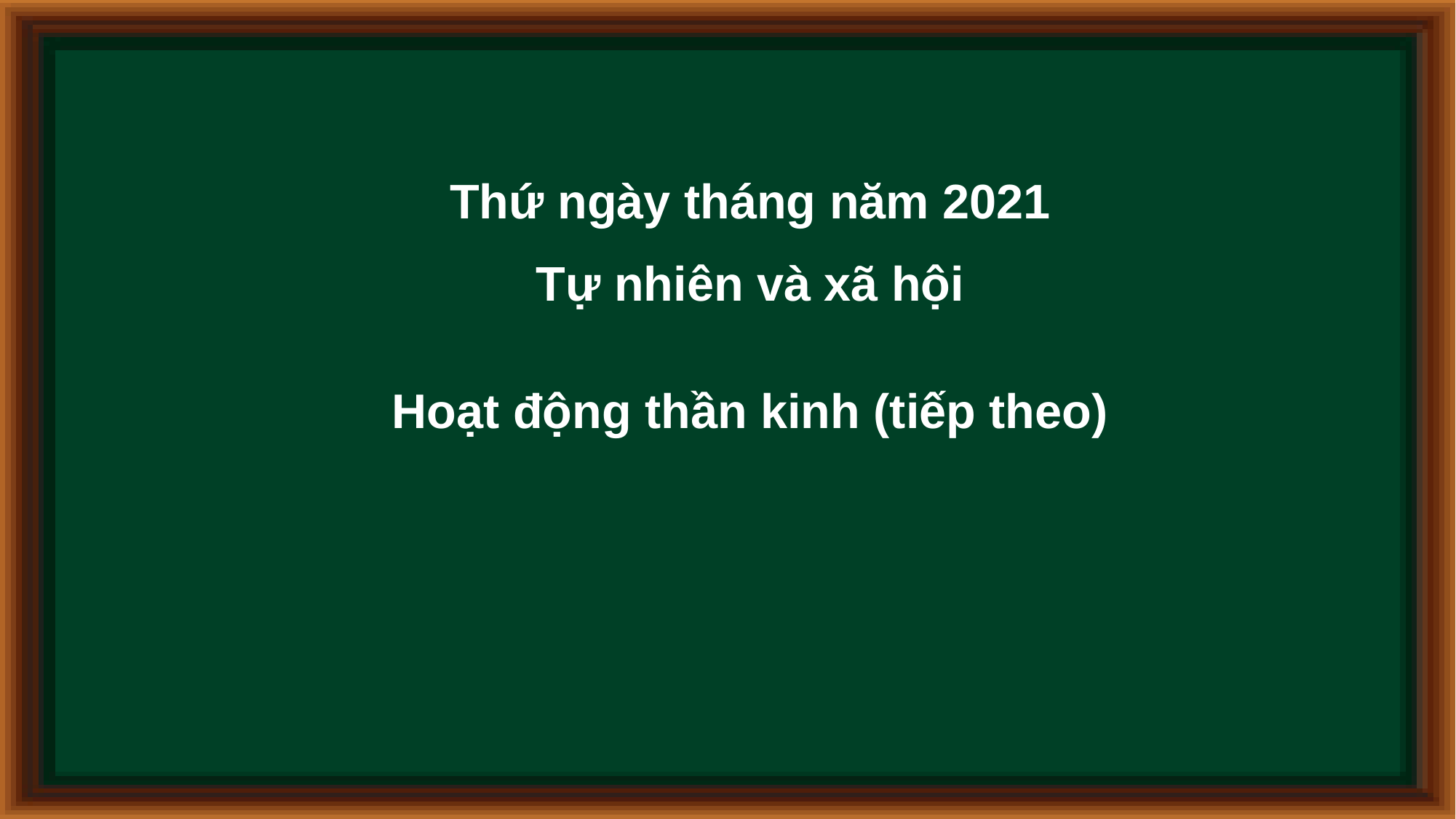

Thứ ngày tháng năm 2021
Tự nhiên và xã hội

Hoạt động thần kinh (tiếp theo)